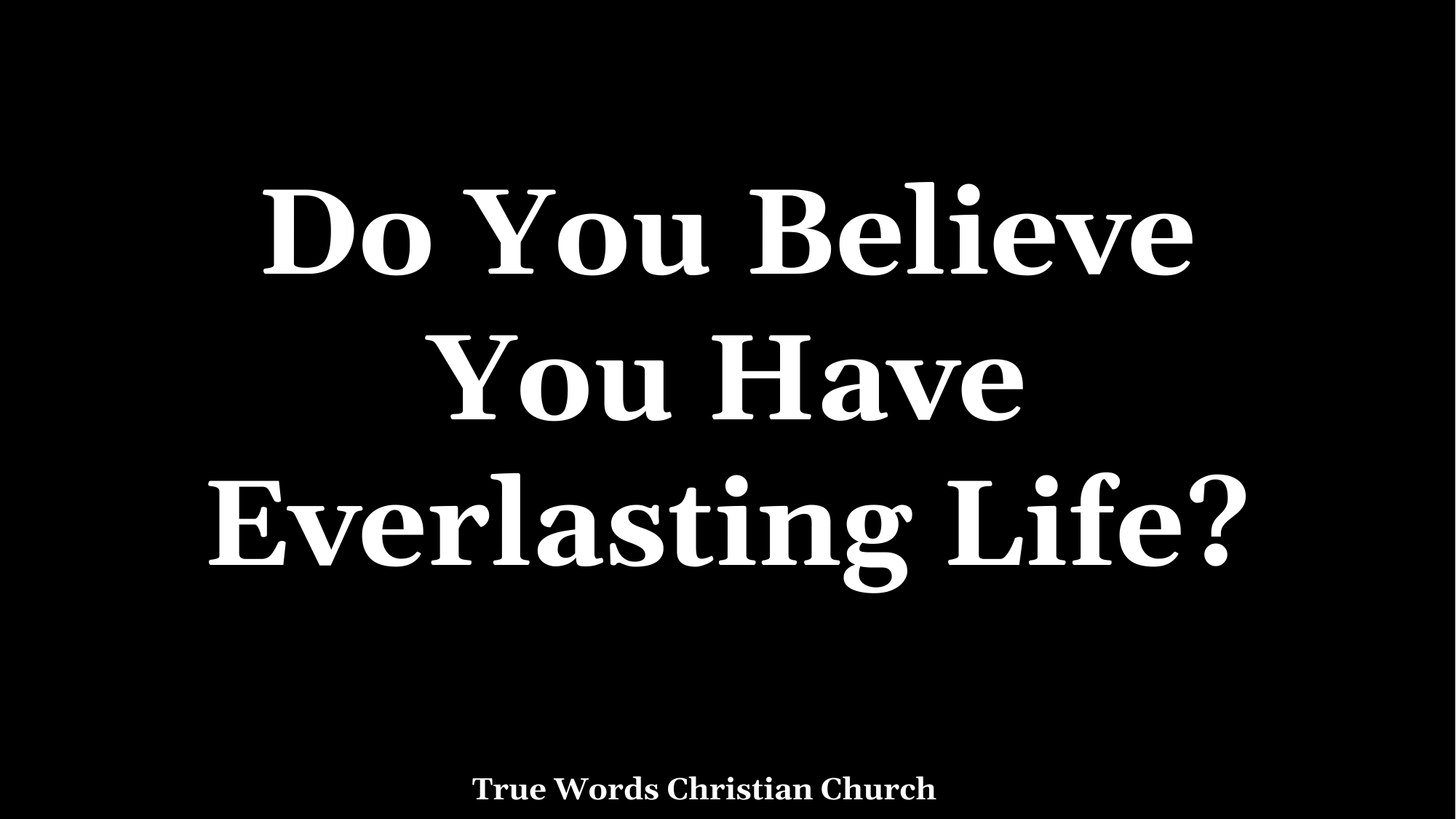

Do You Believe
You Have
Everlasting Life?
True Words Christian Church